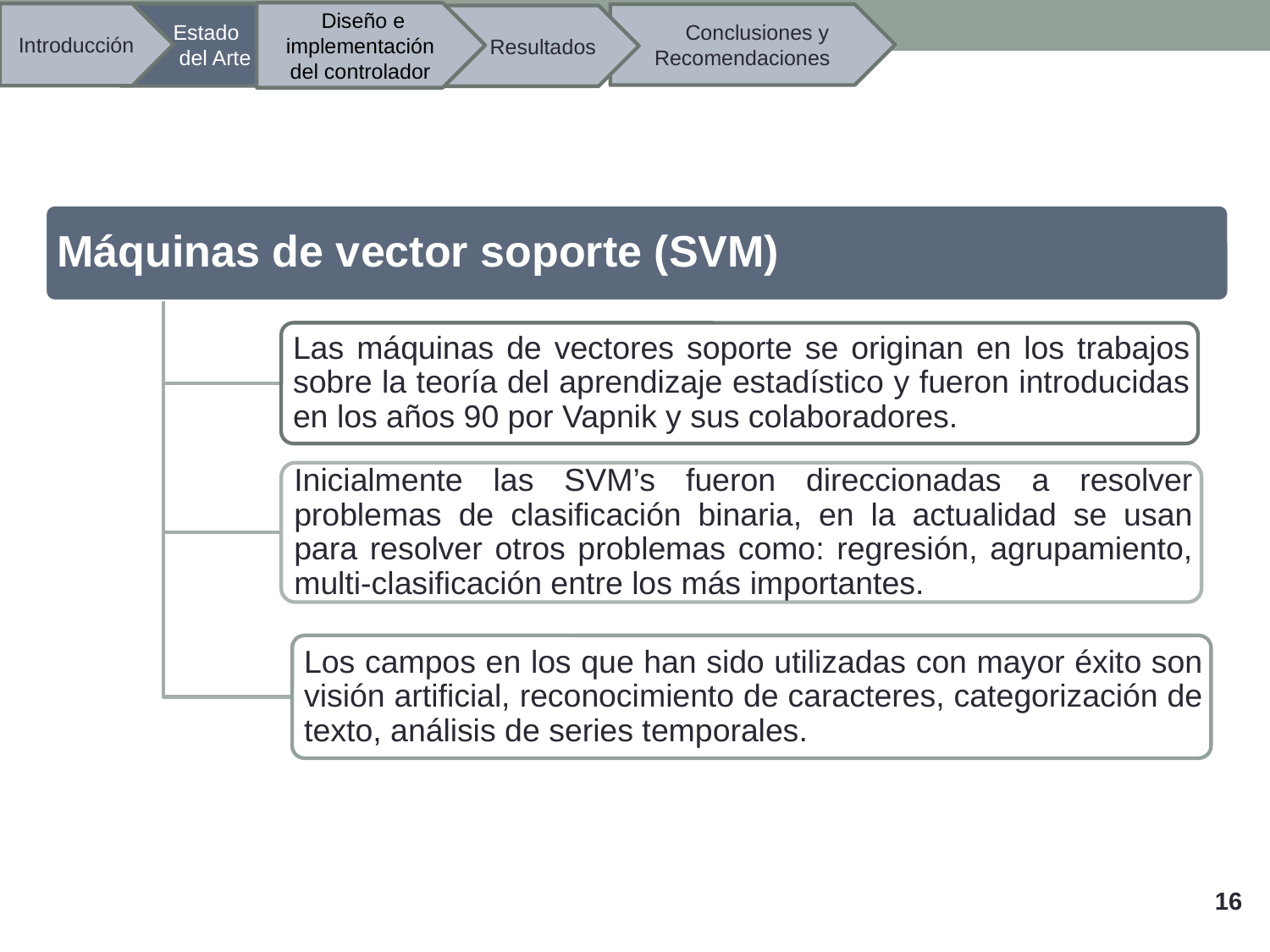

Diseño e implementación del controlador

Introducción
    Estado
     del Arte
     Conclusiones y Recomendaciones
     Resultados
Máquinas de vector soporte (SVM)
Las máquinas de vectores soporte se originan en los trabajos sobre la teoría del aprendizaje estadístico y fueron introducidas en los años 90 por Vapnik y sus colaboradores.
Inicialmente las SVM’s fueron direccionadas a resolver problemas de clasificación binaria, en la actualidad se usan para resolver otros problemas como: regresión, agrupamiento, multi-clasificación entre los más importantes.
Los campos en los que han sido utilizadas con mayor éxito son visión artificial, reconocimiento de caracteres, categorización de texto, análisis de series temporales.
16